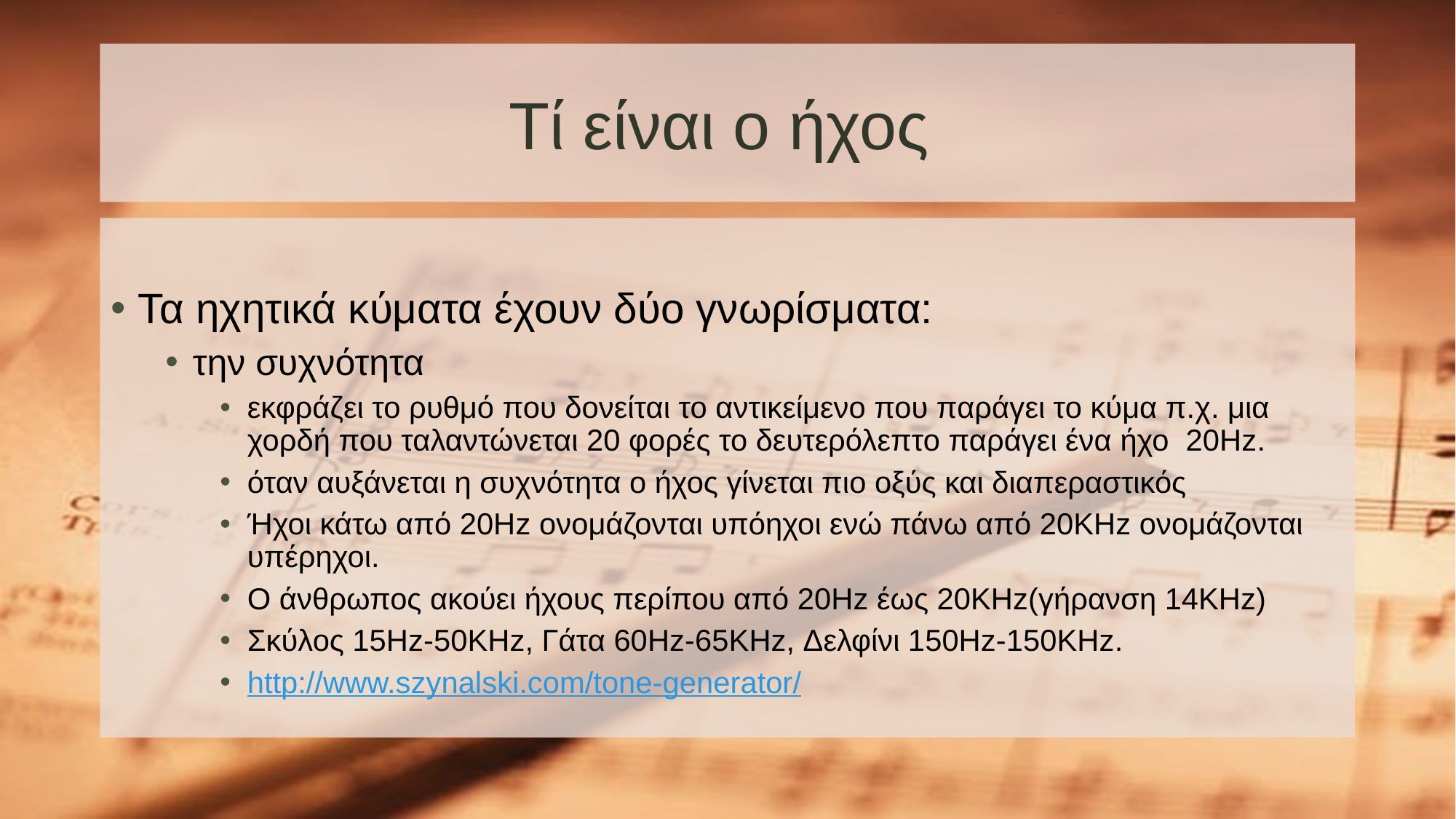

# Τί είναι ο ήχος

Τα ηχητικά κύματα έχουν δύο γνωρίσματα:
την συχνότητα
εκφράζει το ρυθμό που δονείται το αντικείμενο που παράγει το κύμα π.χ. μια χορδή που ταλαντώνεται 20 φορές το δευτερόλεπτο παράγει ένα ήχο  20Hz.
όταν αυξάνεται η συχνότητα ο ήχος γίνεται πιο οξύς και διαπεραστικός
Ήχοι κάτω από 20Hz ονομάζονται υπόηχοι ενώ πάνω από 20KHz ονομάζονται  υπέρηχοι.
Ο άνθρωπος ακούει ήχους περίπου από 20Hz έως 20KHz(γήρανση 14KHz)
Σκύλος 15Hz-50ΚHz, Γάτα 60Hz-65KHz, Δελφίνι 150Hz-150KHz.
http://www.szynalski.com/tone-generator/